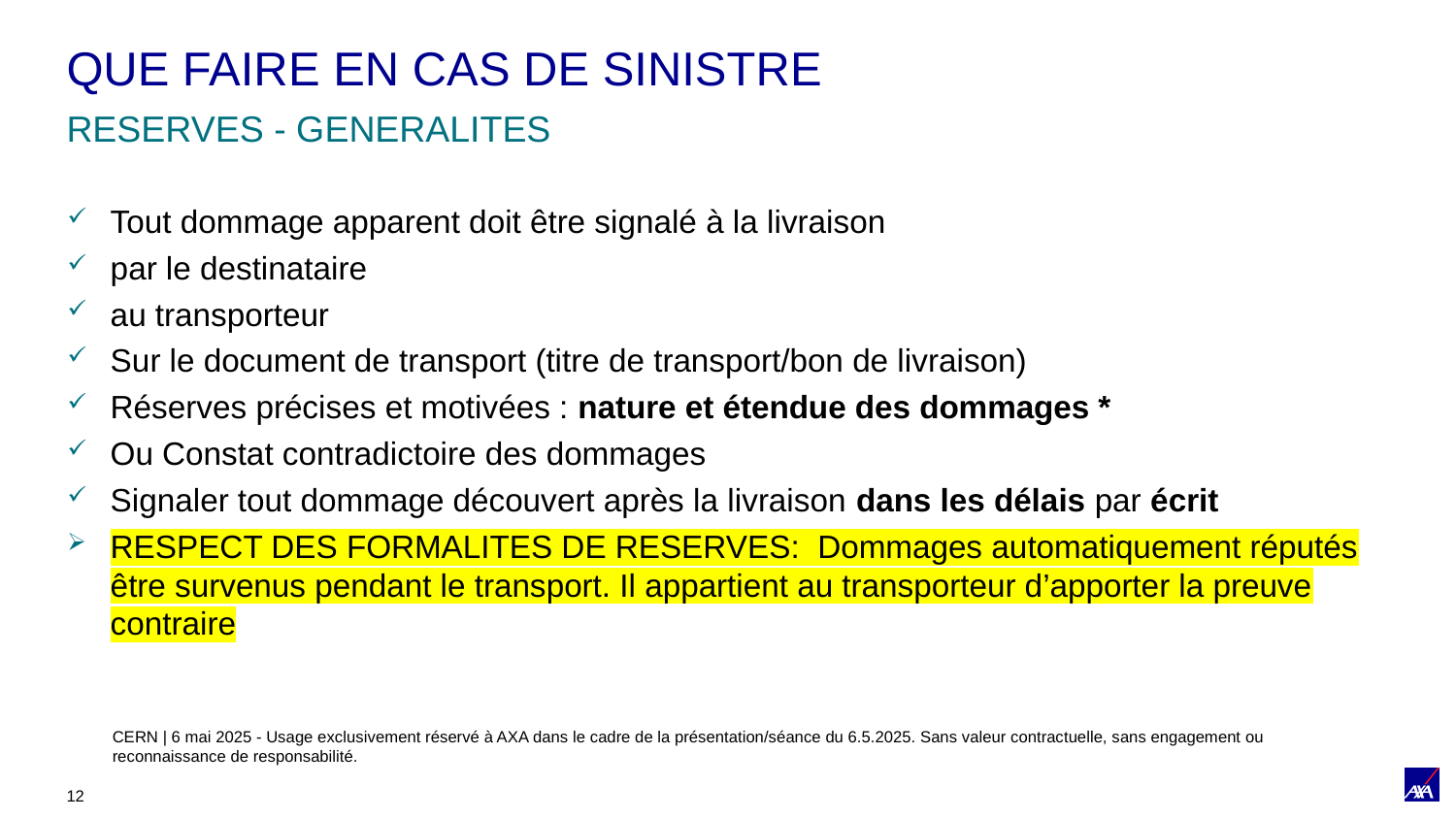

# QUE FAIRE EN CAS DE SINISTRE
RESERVES - GENERALITES
Tout dommage apparent doit être signalé à la livraison
par le destinataire
au transporteur
Sur le document de transport (titre de transport/bon de livraison)
Réserves précises et motivées : nature et étendue des dommages *
Ou Constat contradictoire des dommages
Signaler tout dommage découvert après la livraison dans les délais par écrit
RESPECT DES FORMALITES DE RESERVES:  Dommages automatiquement réputés être survenus pendant le transport. Il appartient au transporteur d’apporter la preuve contraire

CERN | 6 mai 2025 - Usage exclusivement réservé à AXA dans le cadre de la présentation/séance du 6.5.2025. Sans valeur contractuelle, sans engagement ou reconnaissance de responsabilité.
12